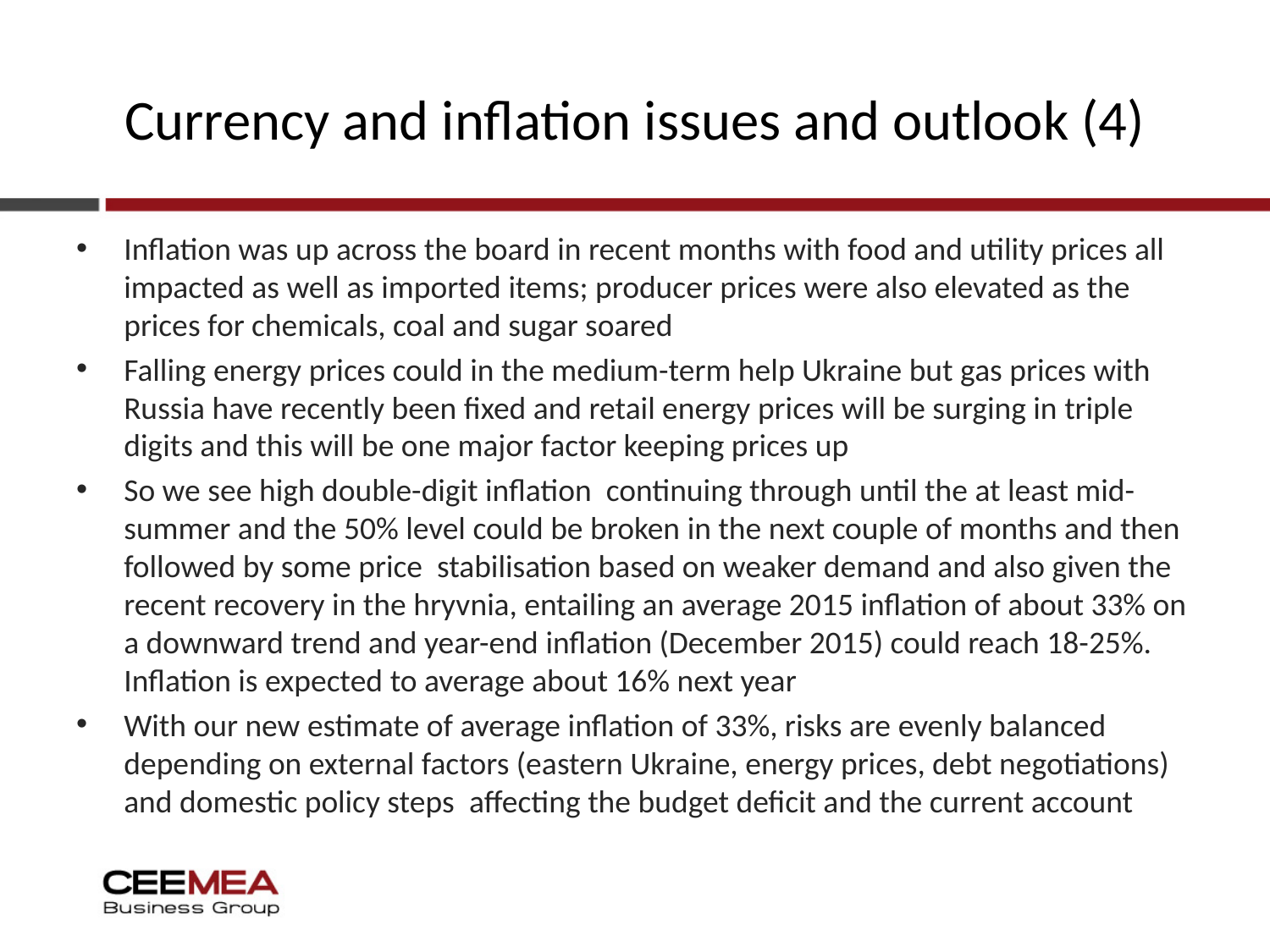

# Currency and inflation issues and outlook (4)
Inflation was up across the board in recent months with food and utility prices all impacted as well as imported items; producer prices were also elevated as the prices for chemicals, coal and sugar soared
Falling energy prices could in the medium-term help Ukraine but gas prices with Russia have recently been fixed and retail energy prices will be surging in triple digits and this will be one major factor keeping prices up
So we see high double-digit inflation  continuing through until the at least mid-summer and the 50% level could be broken in the next couple of months and then followed by some price  stabilisation based on weaker demand and also given the recent recovery in the hryvnia, entailing an average 2015 inflation of about 33% on a downward trend and year-end inflation (December 2015) could reach 18-25%. Inflation is expected to average about 16% next year
With our new estimate of average inflation of 33%, risks are evenly balanced depending on external factors (eastern Ukraine, energy prices, debt negotiations) and domestic policy steps  affecting the budget deficit and the current account